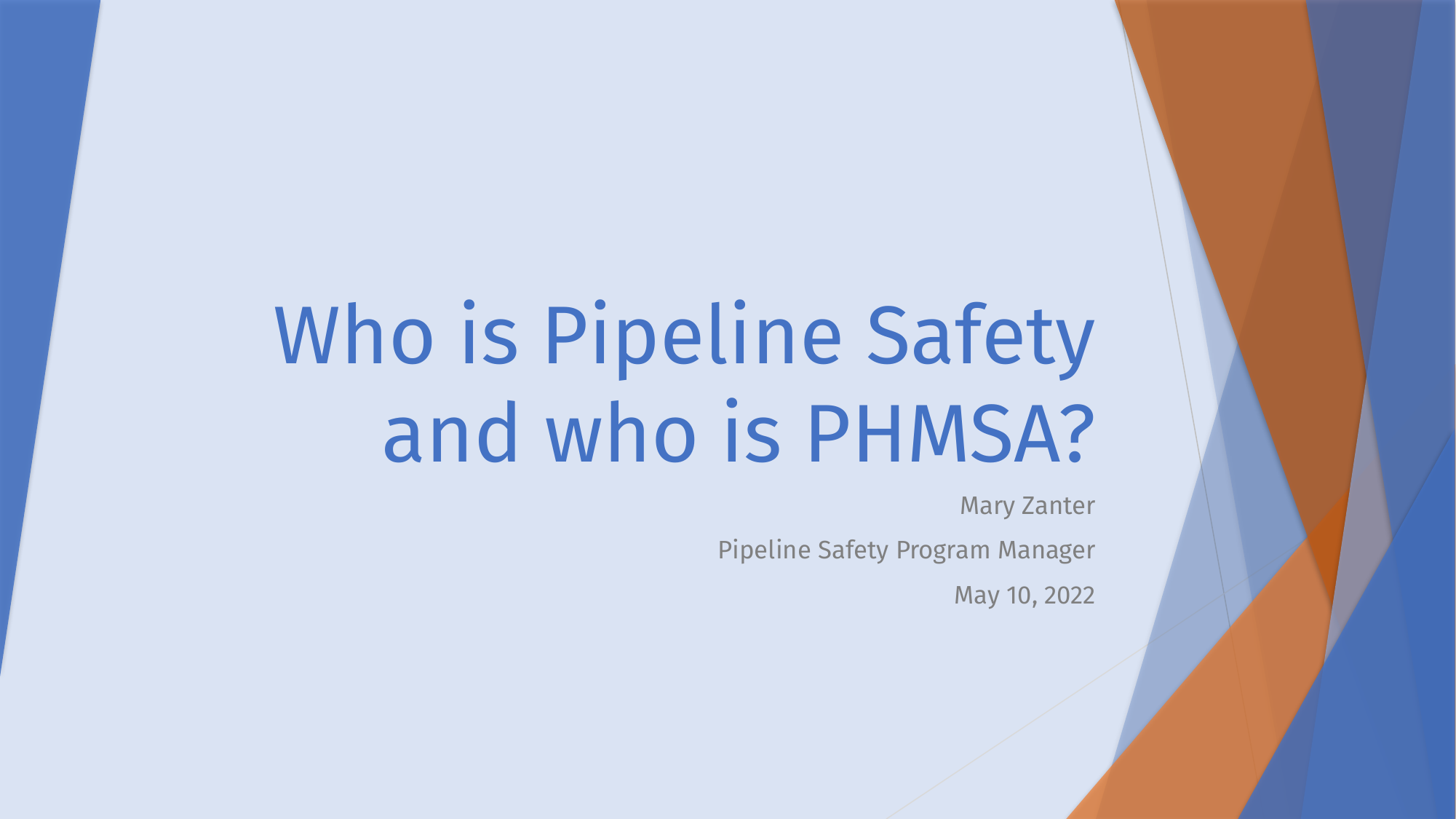

# Who is Pipeline Safety and who is PHMSA?
Mary Zanter
Pipeline Safety Program Manager
May 10, 2022